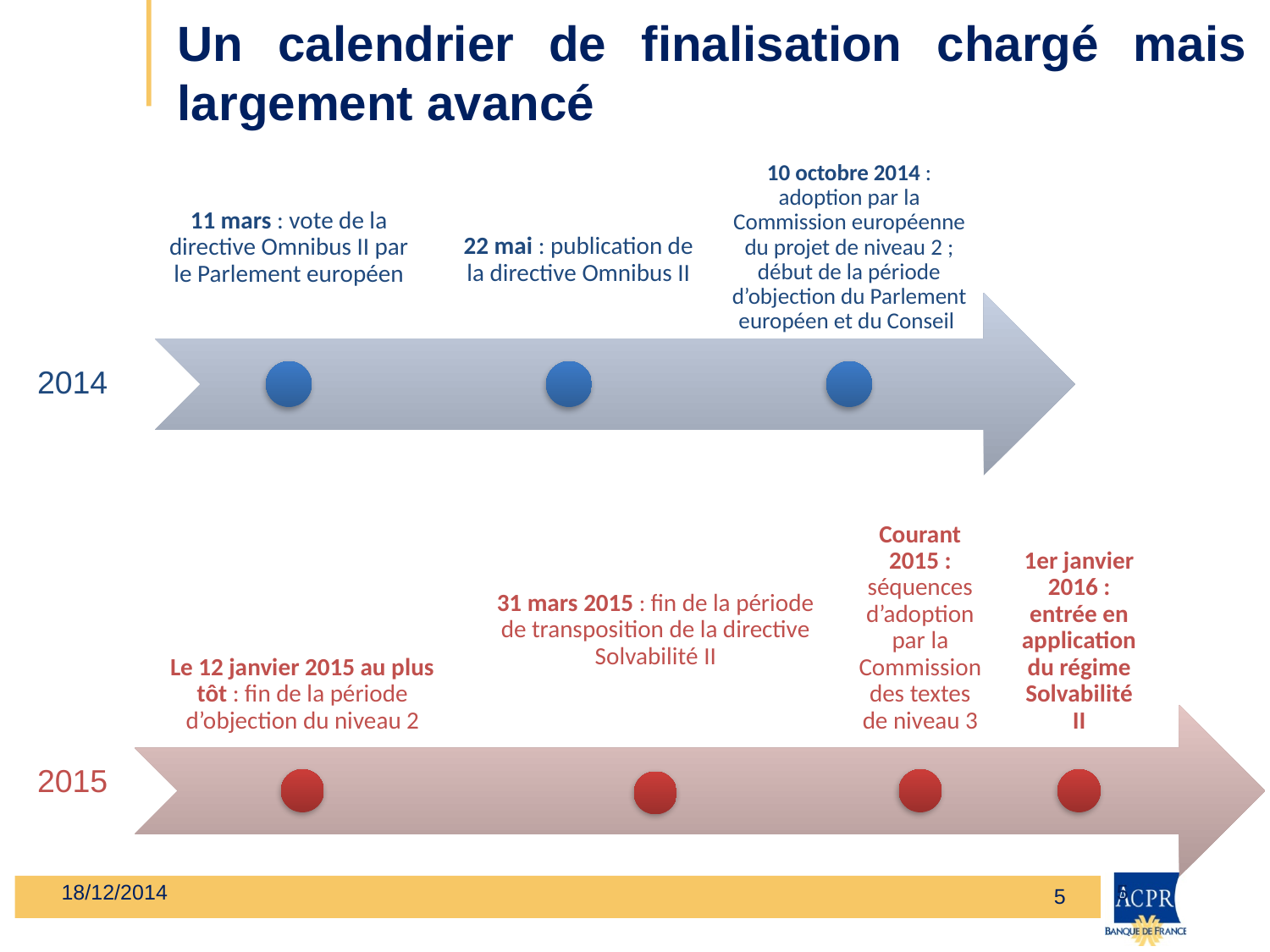

# Un calendrier de finalisation chargé mais largement avancé
11 mars : vote de la directive Omnibus II par le Parlement européen
22 mai : publication de la directive Omnibus II
10 octobre 2014 : adoption par la Commission européenne du projet de niveau 2 ; début de la période d’objection du Parlement européen et du Conseil
2014
Le 12 janvier 2015 au plus tôt : fin de la période d’objection du niveau 2
31 mars 2015 : fin de la période de transposition de la directive Solvabilité II
Courant 2015 : séquences d’adoption par la Commission des textes de niveau 3
1er janvier 2016 : entrée en application du régime Solvabilité II
2015
18/12/2014
5